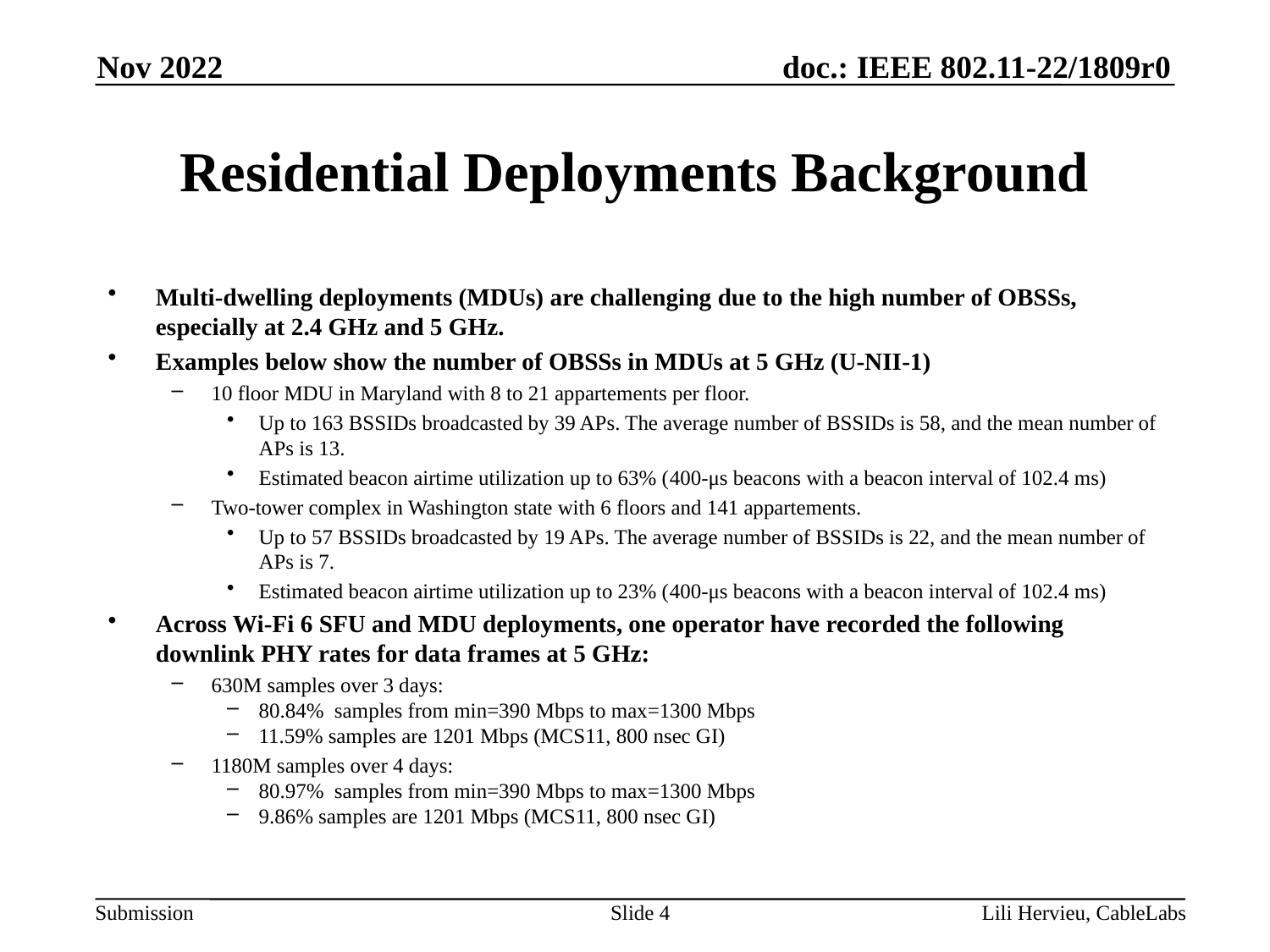

Nov 2022
# Residential Deployments Background
Multi-dwelling deployments (MDUs) are challenging due to the high number of OBSSs, especially at 2.4 GHz and 5 GHz.
Examples below show the number of OBSSs in MDUs at 5 GHz (U-NII-1)
10 floor MDU in Maryland with 8 to 21 appartements per floor.
Up to 163 BSSIDs broadcasted by 39 APs. The average number of BSSIDs is 58, and the mean number of APs is 13.
Estimated beacon airtime utilization up to 63% (400-μs beacons with a beacon interval of 102.4 ms)
Two-tower complex in Washington state with 6 floors and 141 appartements.
Up to 57 BSSIDs broadcasted by 19 APs. The average number of BSSIDs is 22, and the mean number of APs is 7.
Estimated beacon airtime utilization up to 23% (400-μs beacons with a beacon interval of 102.4 ms)
Across Wi-Fi 6 SFU and MDU deployments, one operator have recorded the following downlink PHY rates for data frames at 5 GHz:
630M samples over 3 days:
80.84%  samples from min=390 Mbps to max=1300 Mbps
11.59% samples are 1201 Mbps (MCS11, 800 nsec GI)
1180M samples over 4 days:
80.97%  samples from min=390 Mbps to max=1300 Mbps
9.86% samples are 1201 Mbps (MCS11, 800 nsec GI)

Slide 4
Lili Hervieu, CableLabs